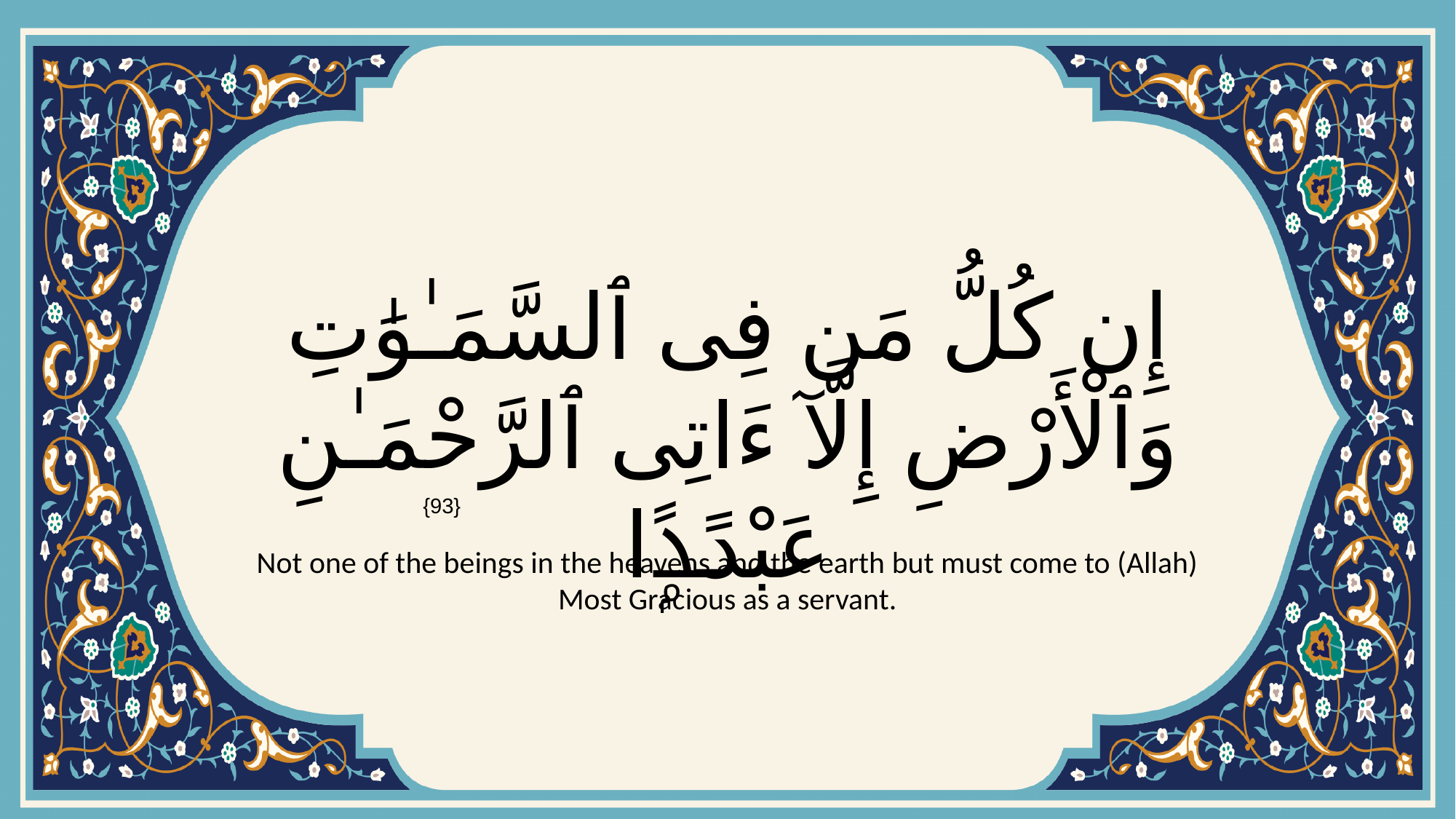

# إِن كُلُّ مَن فِى ٱلسَّمَـٰوَٰتِ وَٱلْأَرْضِ إِلَّآ ءَاتِى ٱلرَّحْمَـٰنِ عَبْدًۭا
{93}
Not one of the beings in the heavens and the earth but must come to (Allah) Most Gracious as a servant.